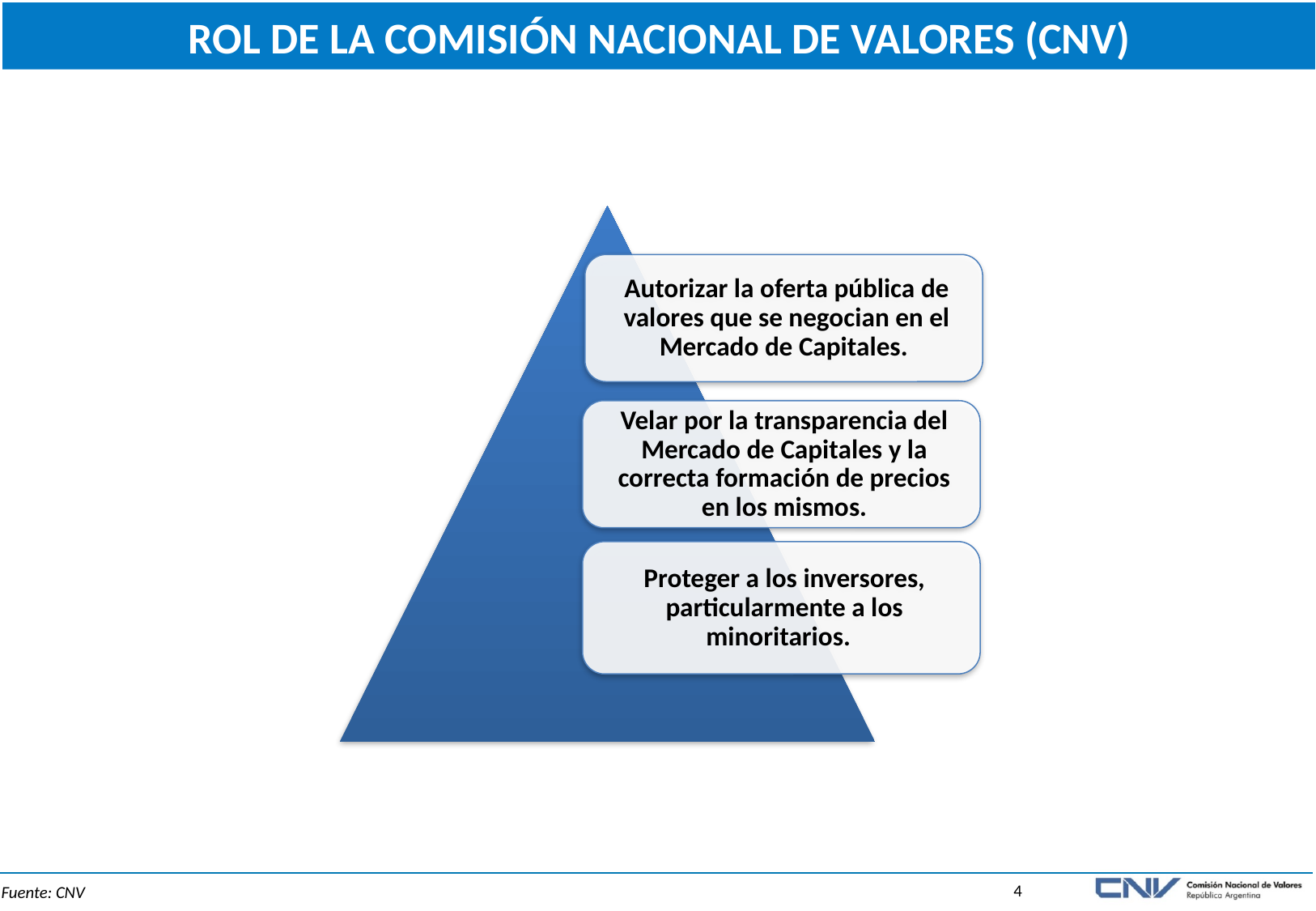

# ROL DE LA COMISIÓN NACIONAL DE VALORES (CNV)
Autorizar la oferta pública de valores que se negocian en el Mercado de Capitales.
Velar por la transparencia del Mercado de Capitales y la correcta formación de precios en los mismos.
Proteger a los inversores, particularmente a los minoritarios.
Fuente: CNV